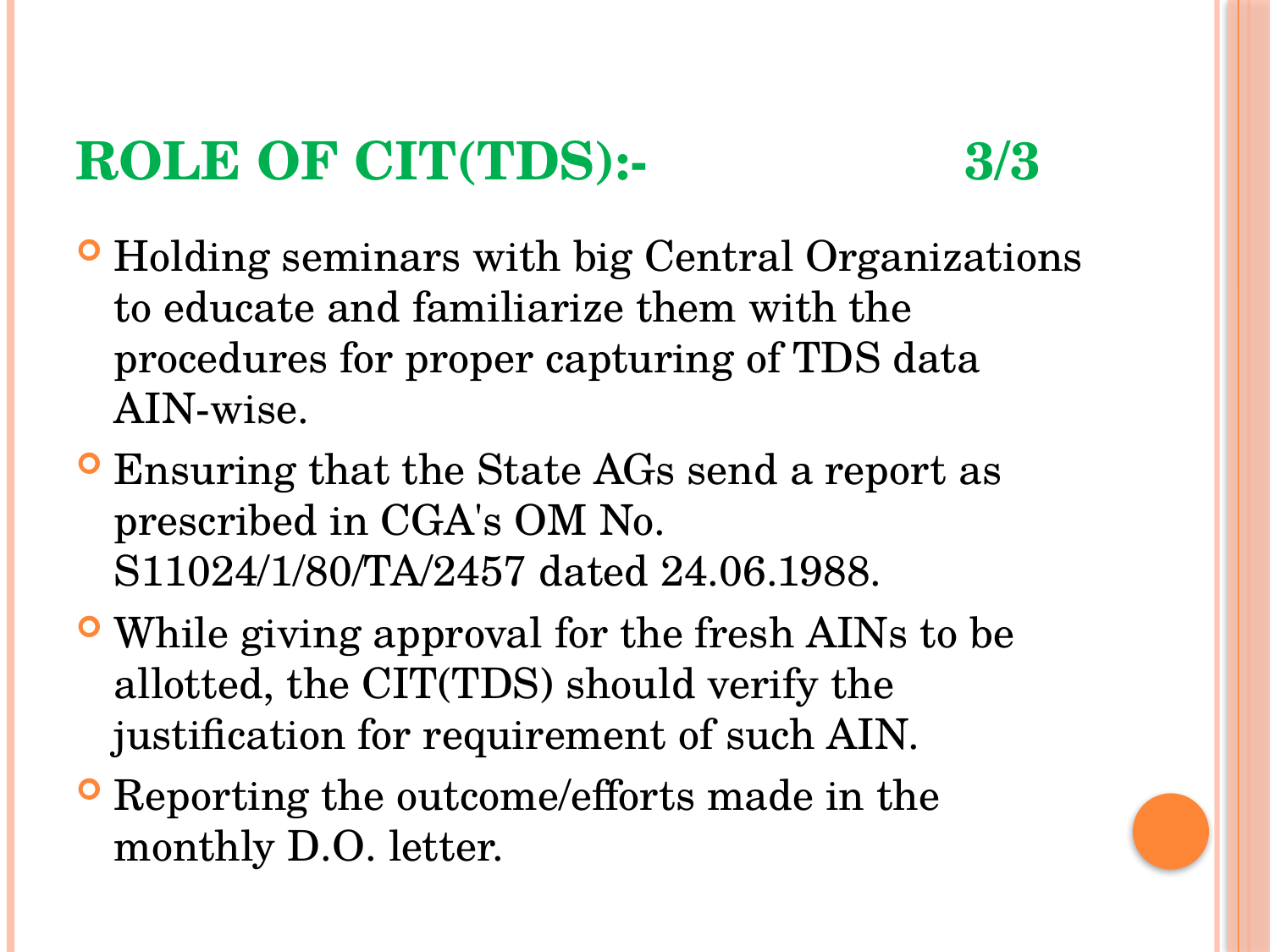

# Role of CIT(TDS):-			3/3
Holding seminars with big Central Organizations to educate and familiarize them with the procedures for proper capturing of TDS data AIN-wise.
Ensuring that the State AGs send a report as prescribed in CGA's OM No. S11024/1/80/TA/2457 dated 24.06.1988.
While giving approval for the fresh AINs to be allotted, the CIT(TDS) should verify the justification for requirement of such AIN.
Reporting the outcome/efforts made in the monthly D.O. letter.